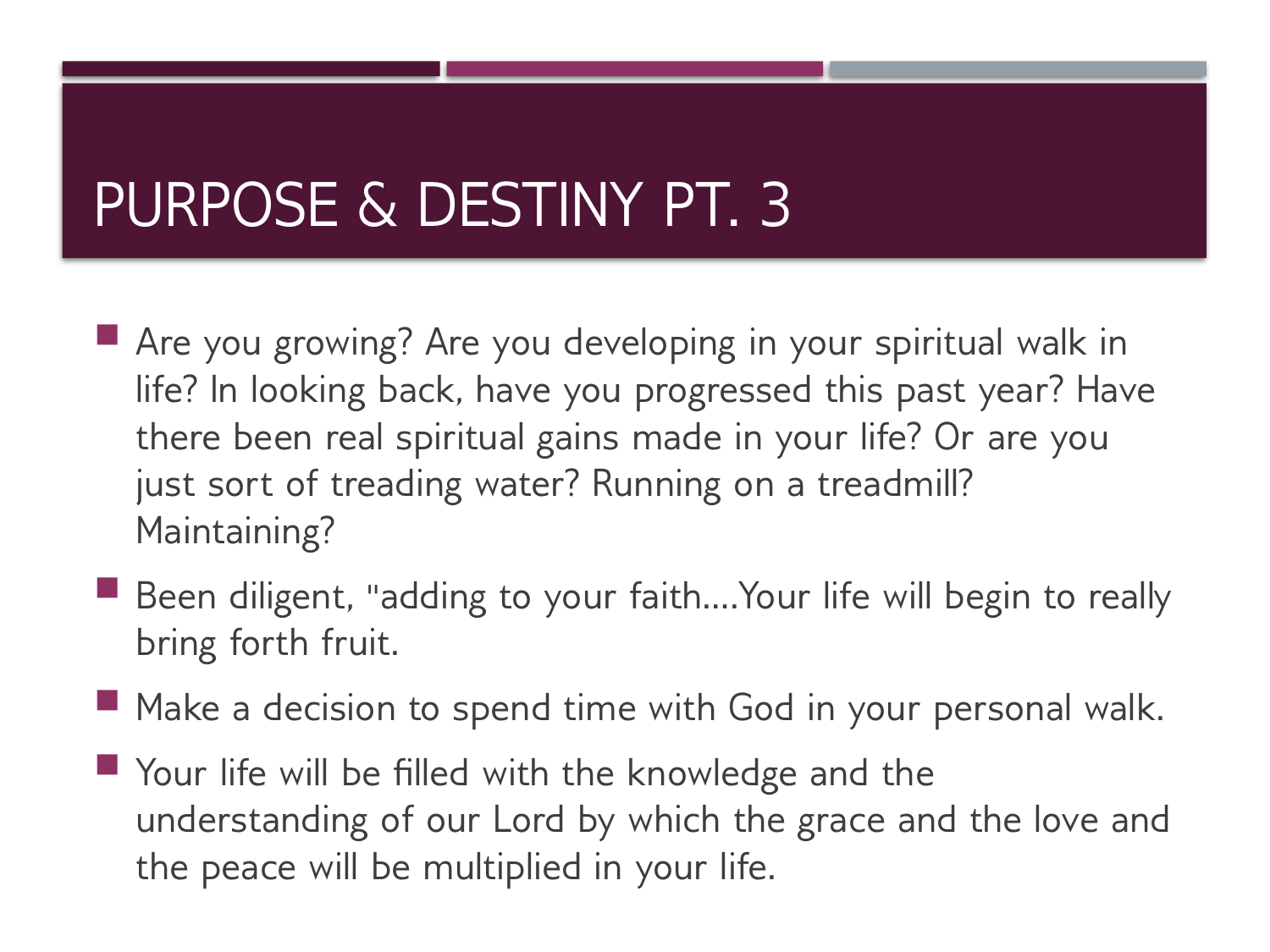

# Purpose & Destiny pt. 3
Are you growing? Are you developing in your spiritual walk in life? In looking back, have you progressed this past year? Have there been real spiritual gains made in your life? Or are you just sort of treading water? Running on a treadmill? Maintaining?
Been diligent, "adding to your faith….Your life will begin to really bring forth fruit.
Make a decision to spend time with God in your personal walk.
Your life will be filled with the knowledge and the understanding of our Lord by which the grace and the love and the peace will be multiplied in your life.